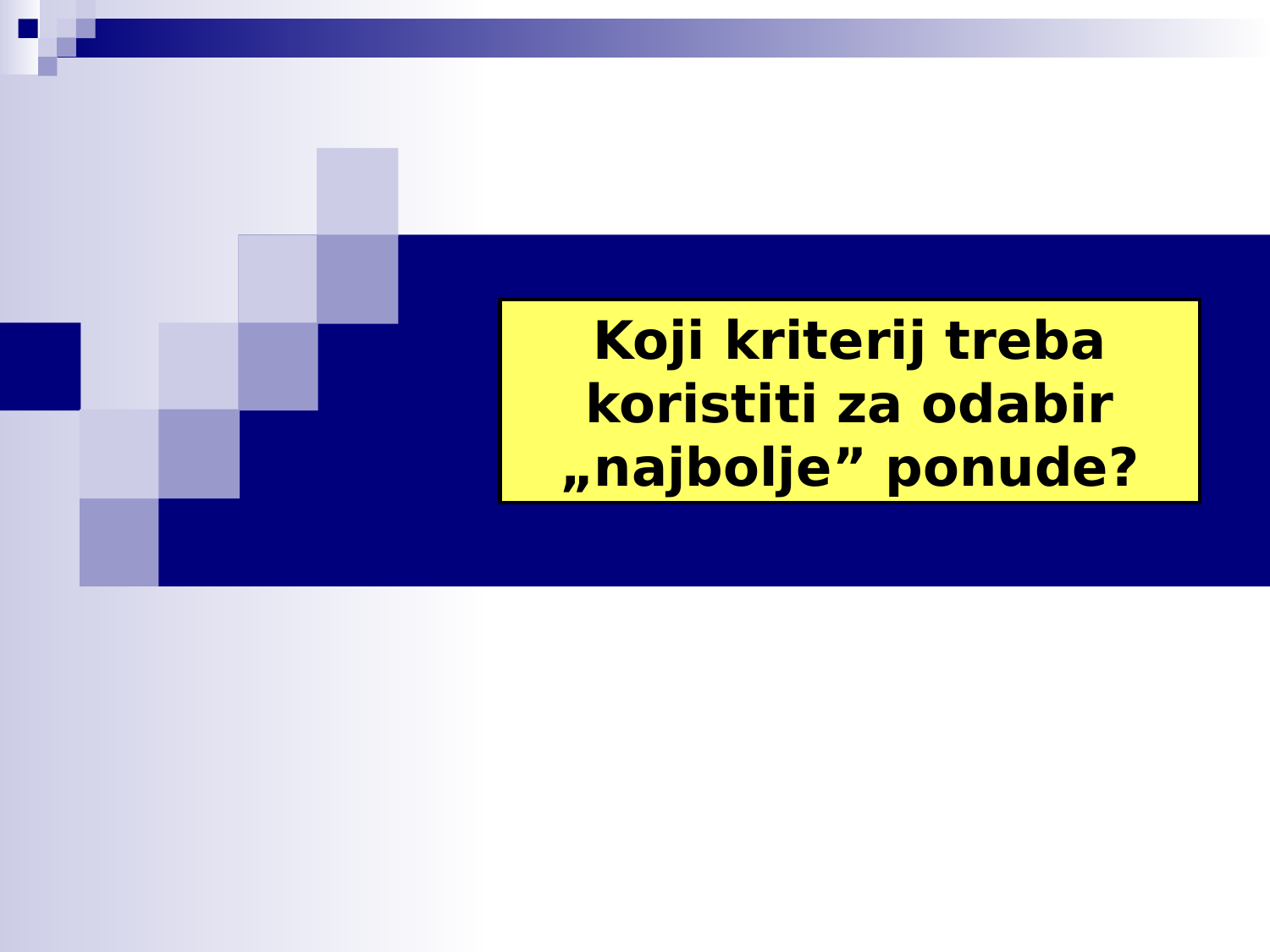

Koji kriterij treba koristiti za odabir „najbolje” ponude?